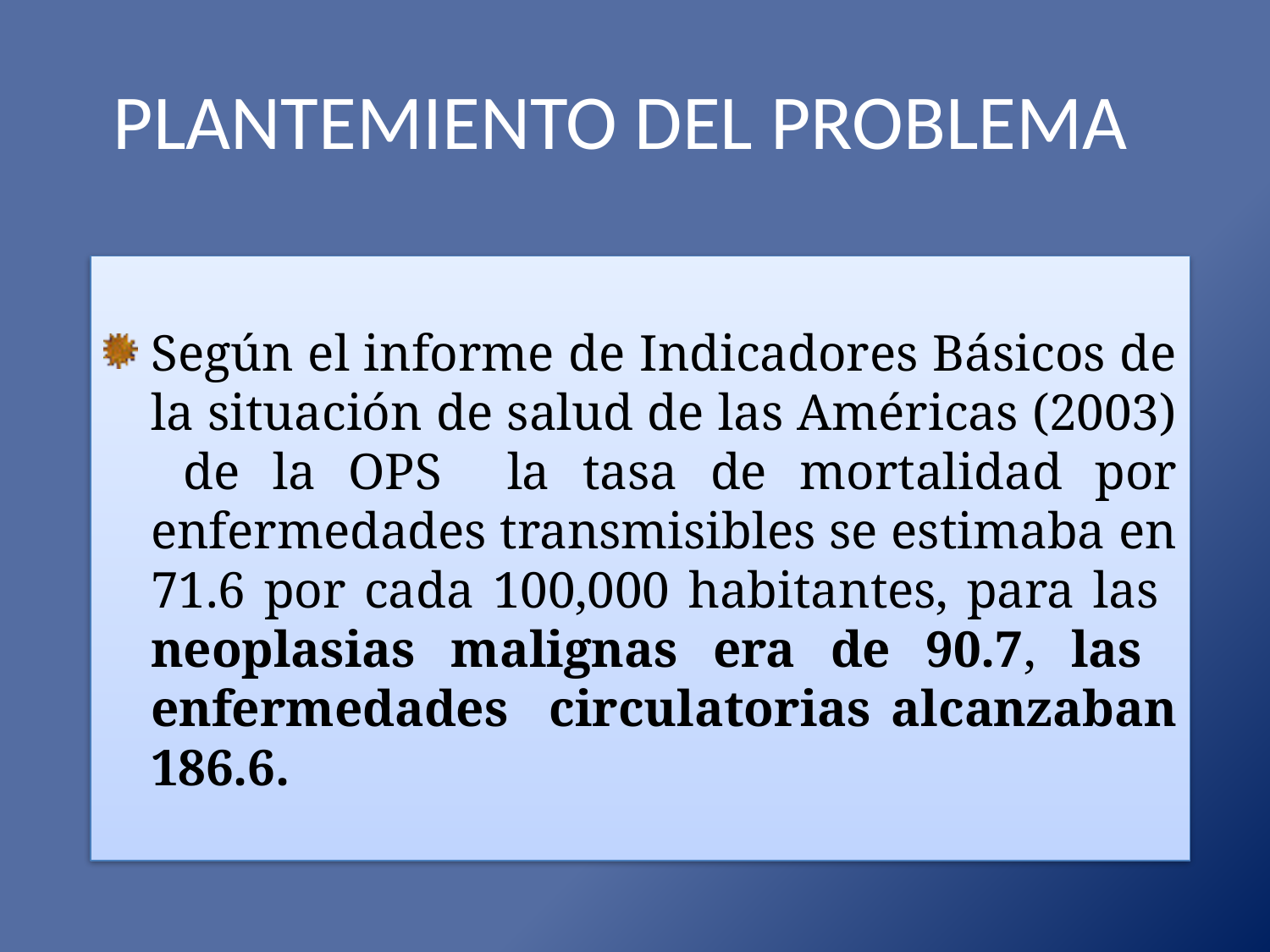

# PLANTEMIENTO DEL PROBLEMA

Según el informe de Indicadores Básicos de la situación de salud de las Américas (2003)  de la OPS  la tasa de mortalidad por enfermedades transmisibles se estimaba en 71.6 por cada 100,000 habitantes, para las  neoplasias malignas era de 90.7, las  enfermedades  circulatorias alcanzaban 186.6.